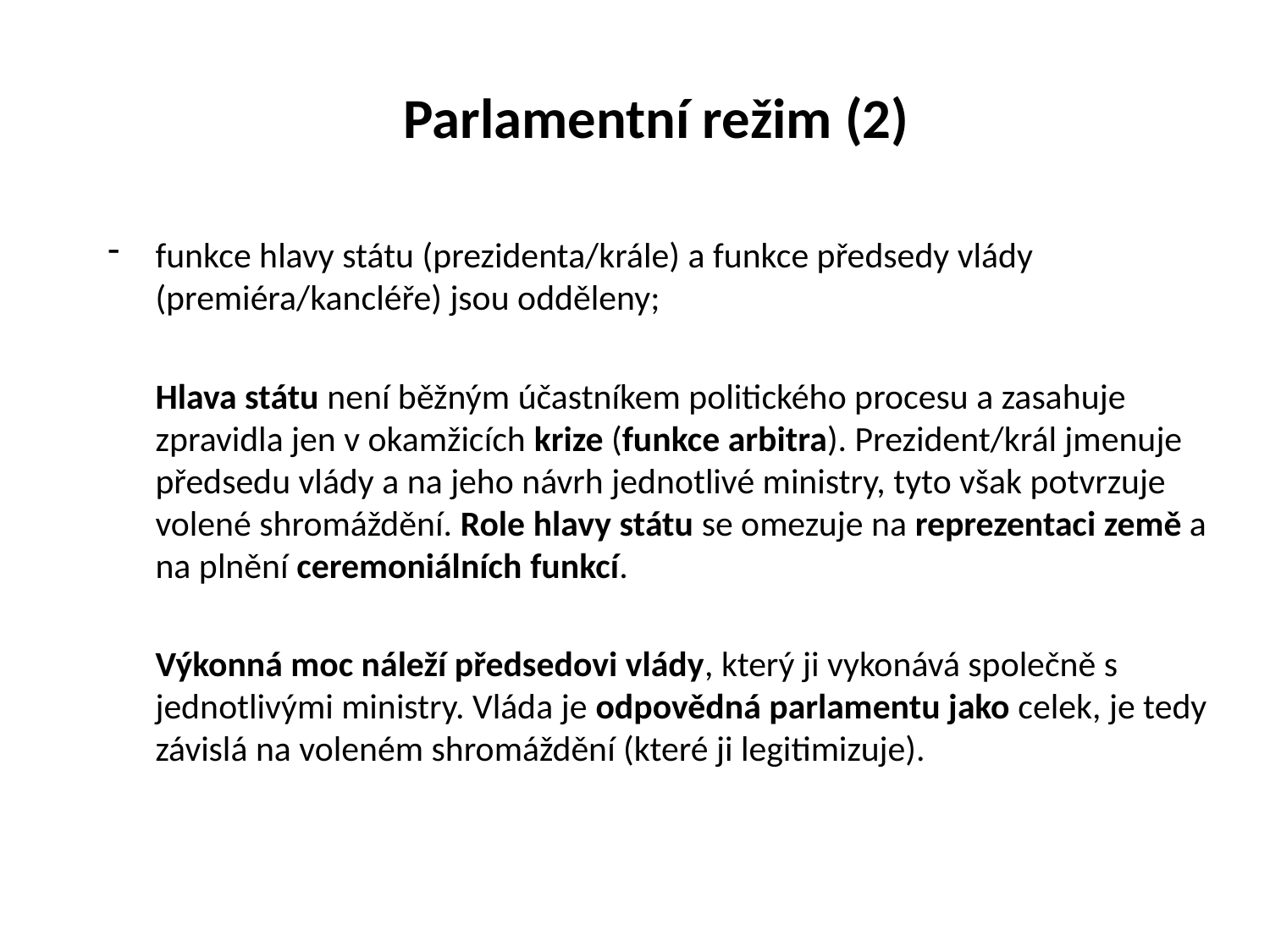

Parlamentní režim (2)
funkce hlavy státu (prezidenta/krále) a funkce předsedy vlády (premiéra/kancléře) jsou odděleny;

	Hlava státu není běžným účastníkem politického procesu a zasahuje zpravidla jen v okamžicích krize (funkce arbitra). Prezident/král jmenuje předsedu vlády a na jeho návrh jednotlivé ministry, tyto však potvrzuje volené shromáždění. Role hlavy státu se omezuje na reprezentaci země a na plnění ceremoniálních funkcí.

	Výkonná moc náleží předsedovi vlády, který ji vykonává společně s jednotlivými ministry. Vláda je odpovědná parlamentu jako celek, je tedy závislá na voleném shromáždění (které ji legitimizuje).